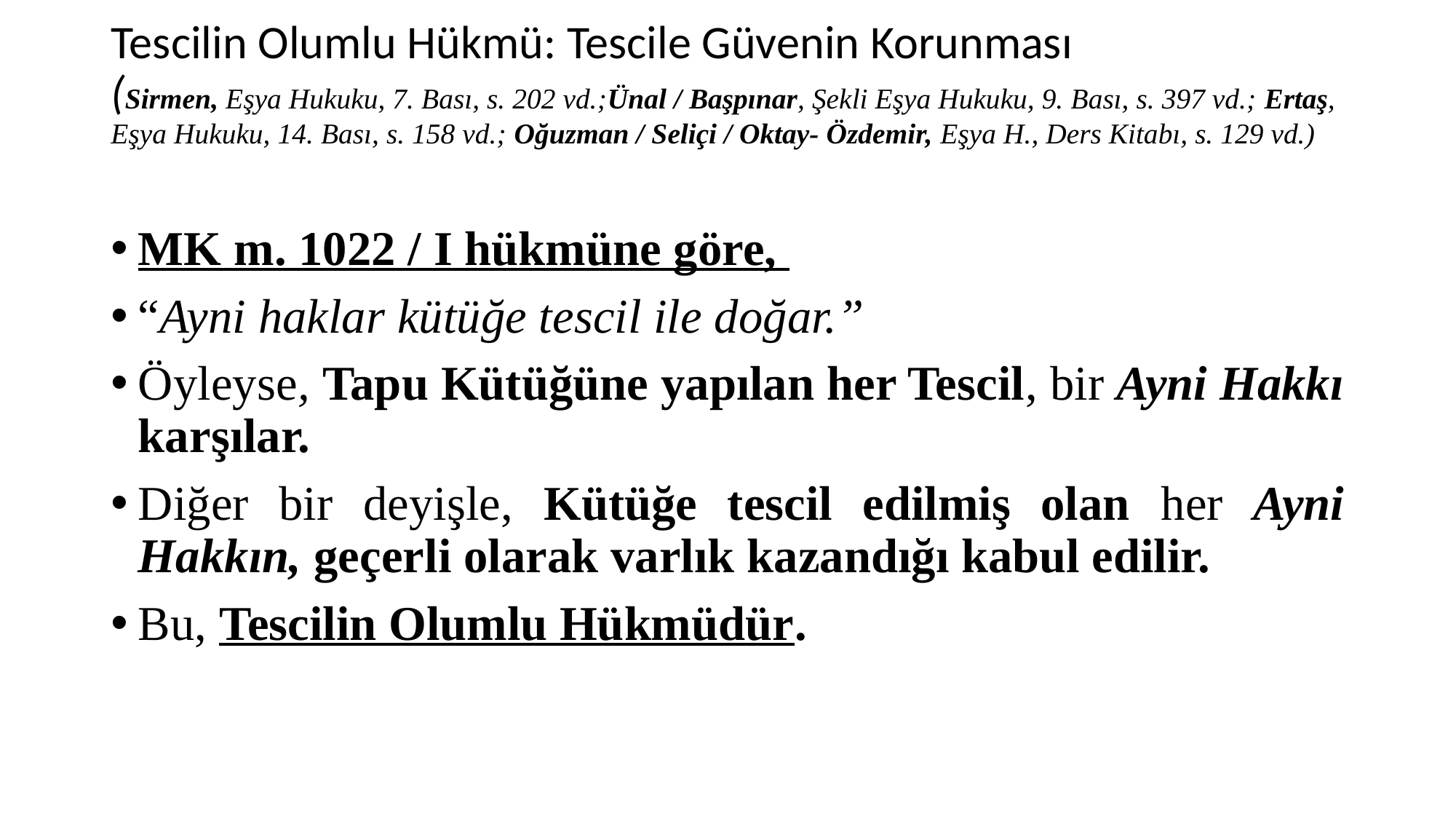

# Tescilin Olumlu Hükmü: Tescile Güvenin Korunması (Sirmen, Eşya Hukuku, 7. Bası, s. 202 vd.;Ünal / Başpınar, Şekli Eşya Hukuku, 9. Bası, s. 397 vd.; Ertaş, Eşya Hukuku, 14. Bası, s. 158 vd.; Oğuzman / Seliçi / Oktay- Özdemir, Eşya H., Ders Kitabı, s. 129 vd.)
MK m. 1022 / I hükmüne göre,
“Ayni haklar kütüğe tescil ile doğar.”
Öyleyse, Tapu Kütüğüne yapılan her Tescil, bir Ayni Hakkı karşılar.
Diğer bir deyişle, Kütüğe tescil edilmiş olan her Ayni Hakkın, geçerli olarak varlık kazandığı kabul edilir.
Bu, Tescilin Olumlu Hükmüdür.